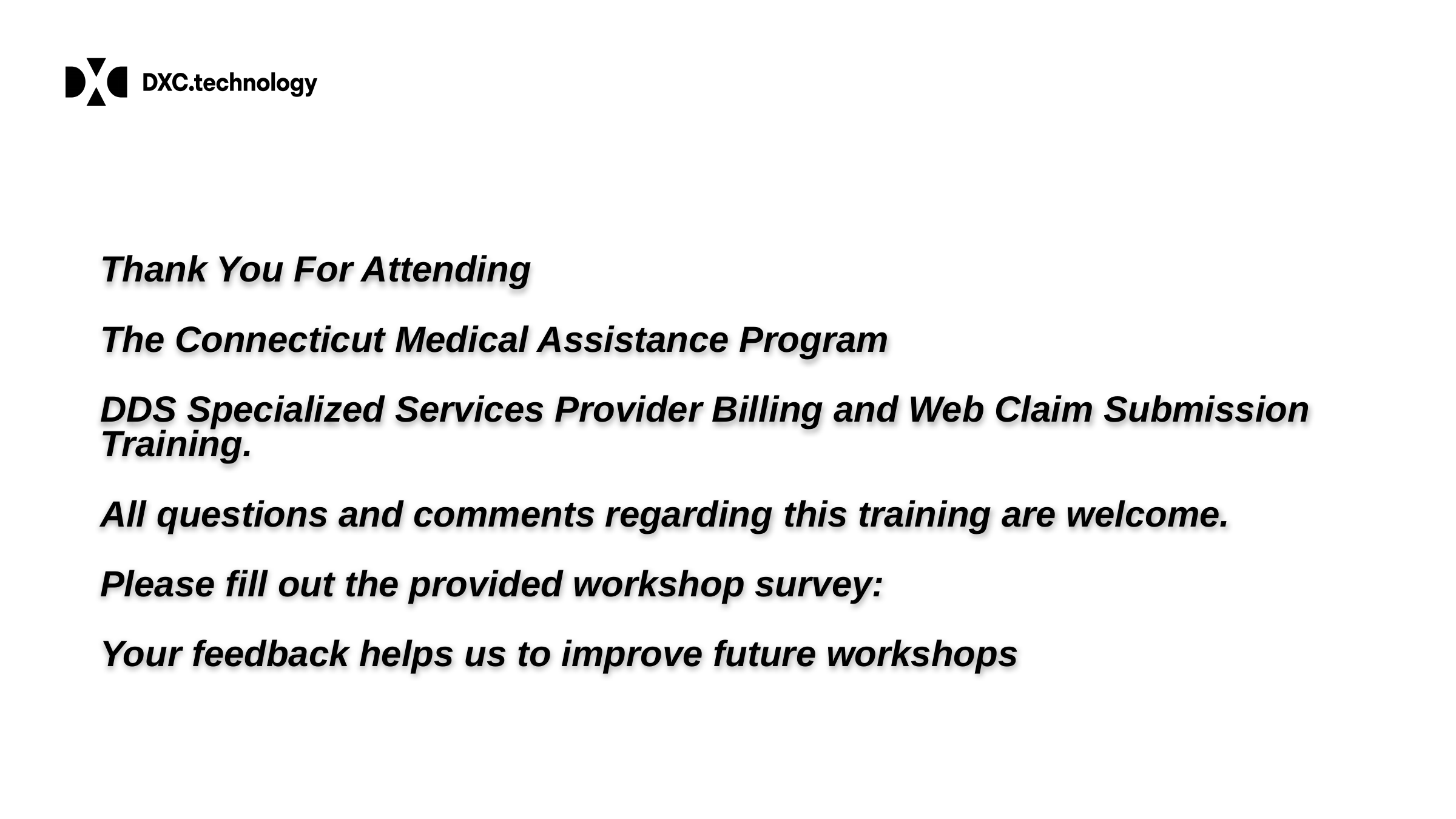

# Thank You For Attending The Connecticut Medical Assistance Program DDS Specialized Services Provider Billing and Web Claim Submission  Training. All questions and comments regarding this training are welcome. Please fill out the provided workshop survey: Your feedback helps us to improve future workshops